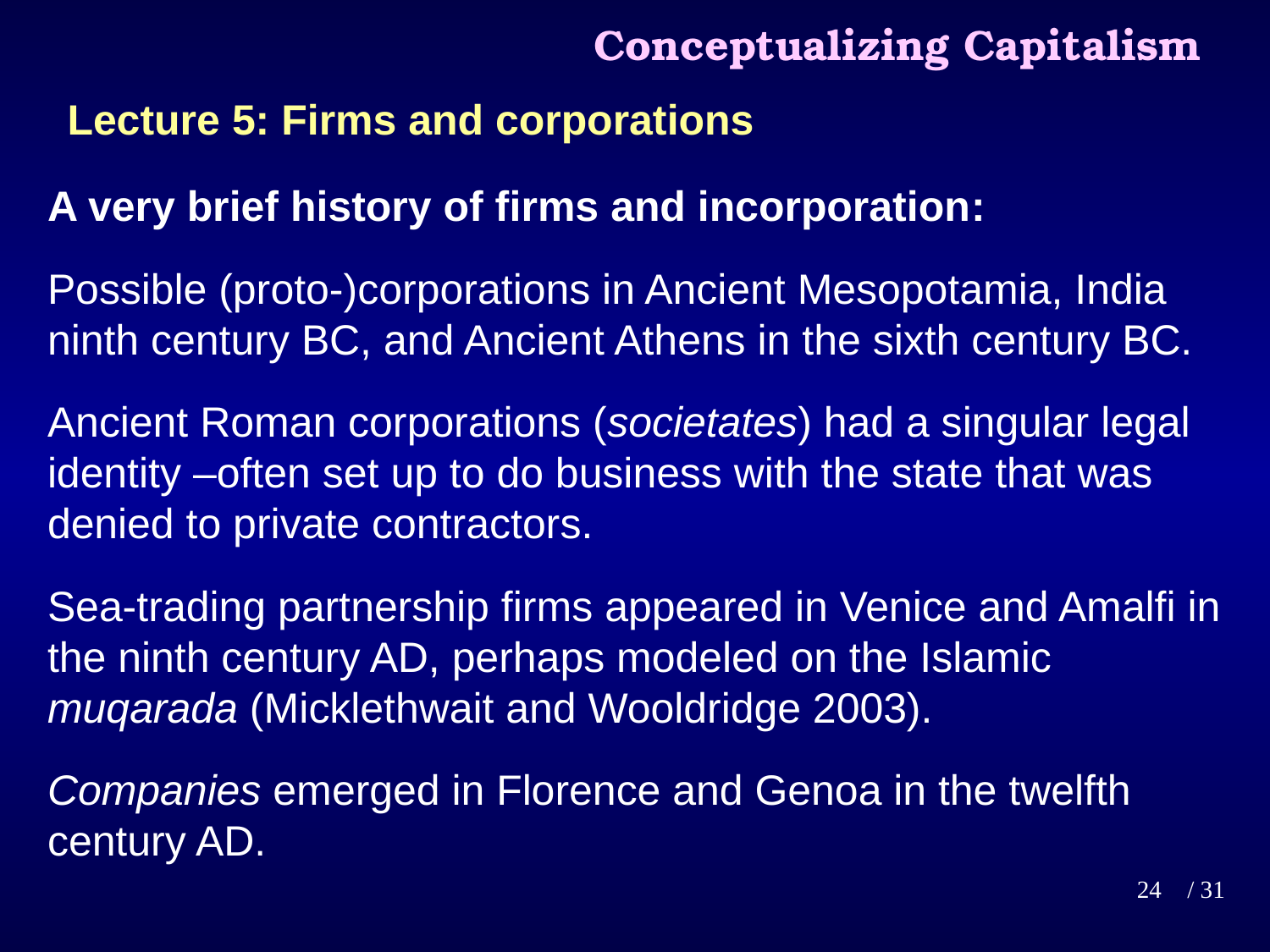

# Conceptualizing Capitalism
Lecture 5: Firms and corporations
A very brief history of firms and incorporation:
Possible (proto-)corporations in Ancient Mesopotamia, India ninth century BC, and Ancient Athens in the sixth century BC.
Ancient Roman corporations (societates) had a singular legal identity –often set up to do business with the state that was denied to private contractors.
Sea-trading partnership firms appeared in Venice and Amalfi in the ninth century AD, perhaps modeled on the Islamic muqarada (Micklethwait and Wooldridge 2003).
Companies emerged in Florence and Genoa in the twelfth century AD.
24
/ 31